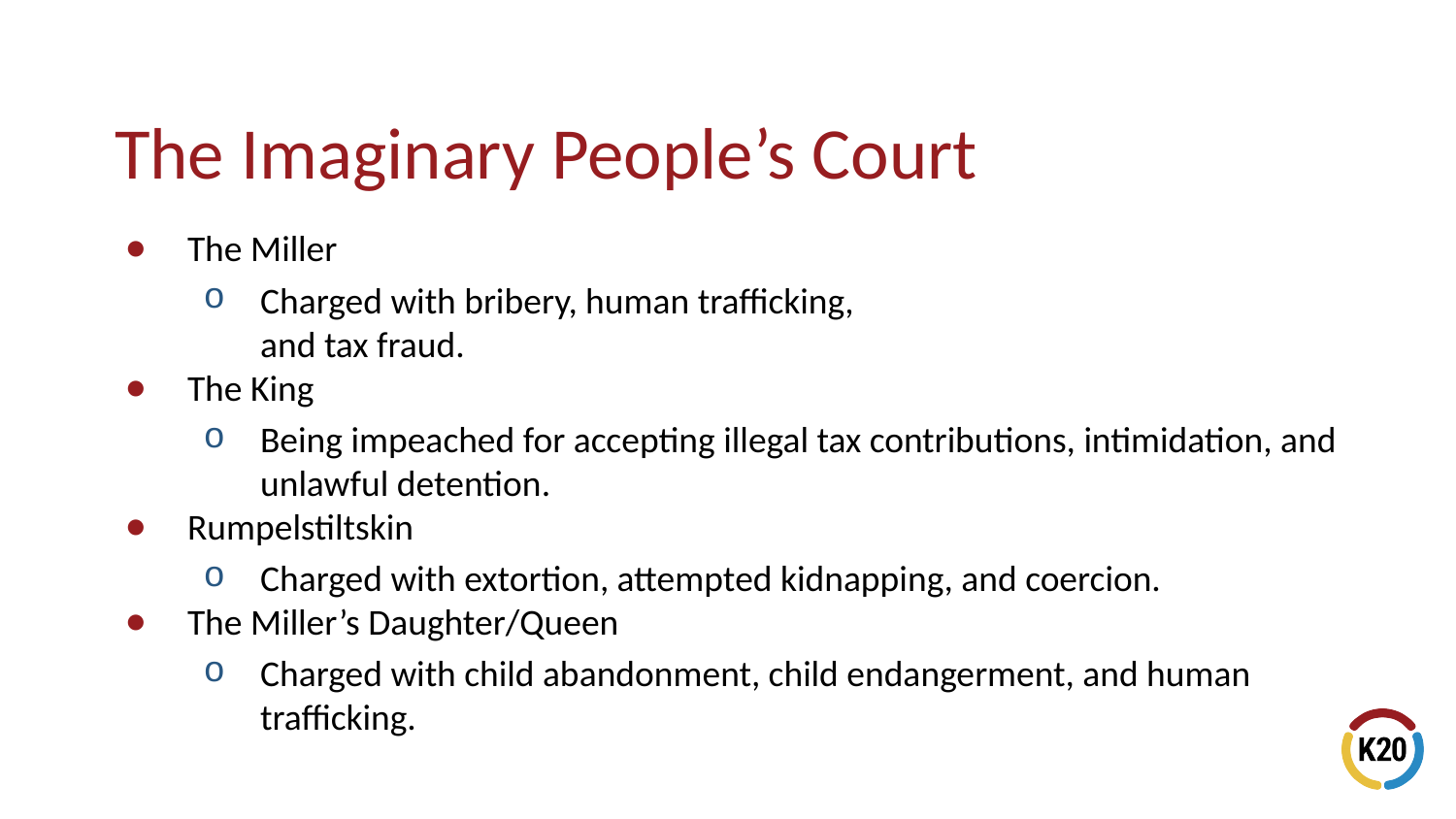

# The Imaginary People’s Court
The Miller
Charged with bribery, human trafficking,
and tax fraud.
The King
Being impeached for accepting illegal tax contributions, intimidation, and unlawful detention.
Rumpelstiltskin
Charged with extortion, attempted kidnapping, and coercion.
The Miller’s Daughter/Queen
Charged with child abandonment, child endangerment, and human trafficking.